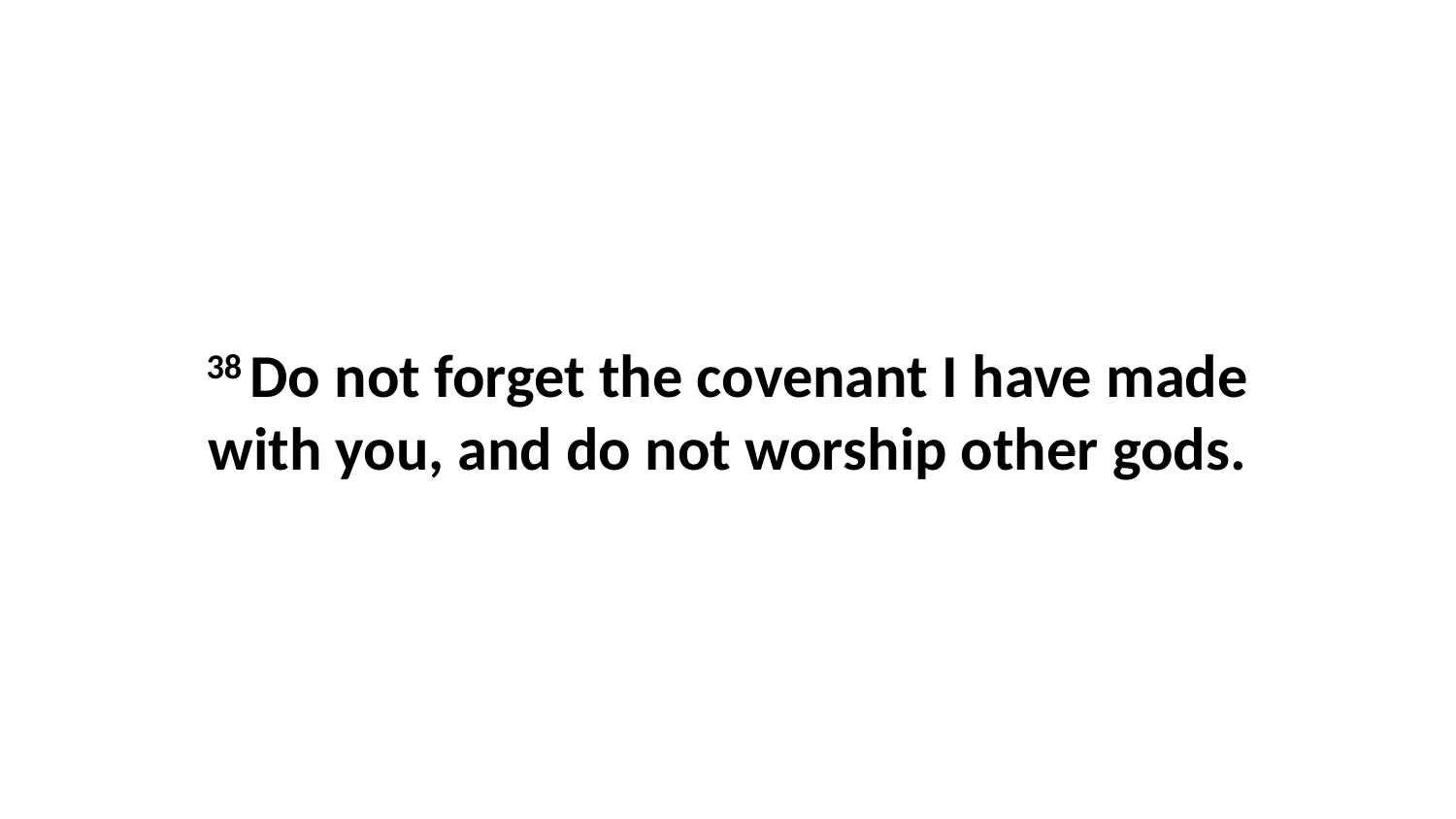

38 Do not forget the covenant I have made with you, and do not worship other gods.